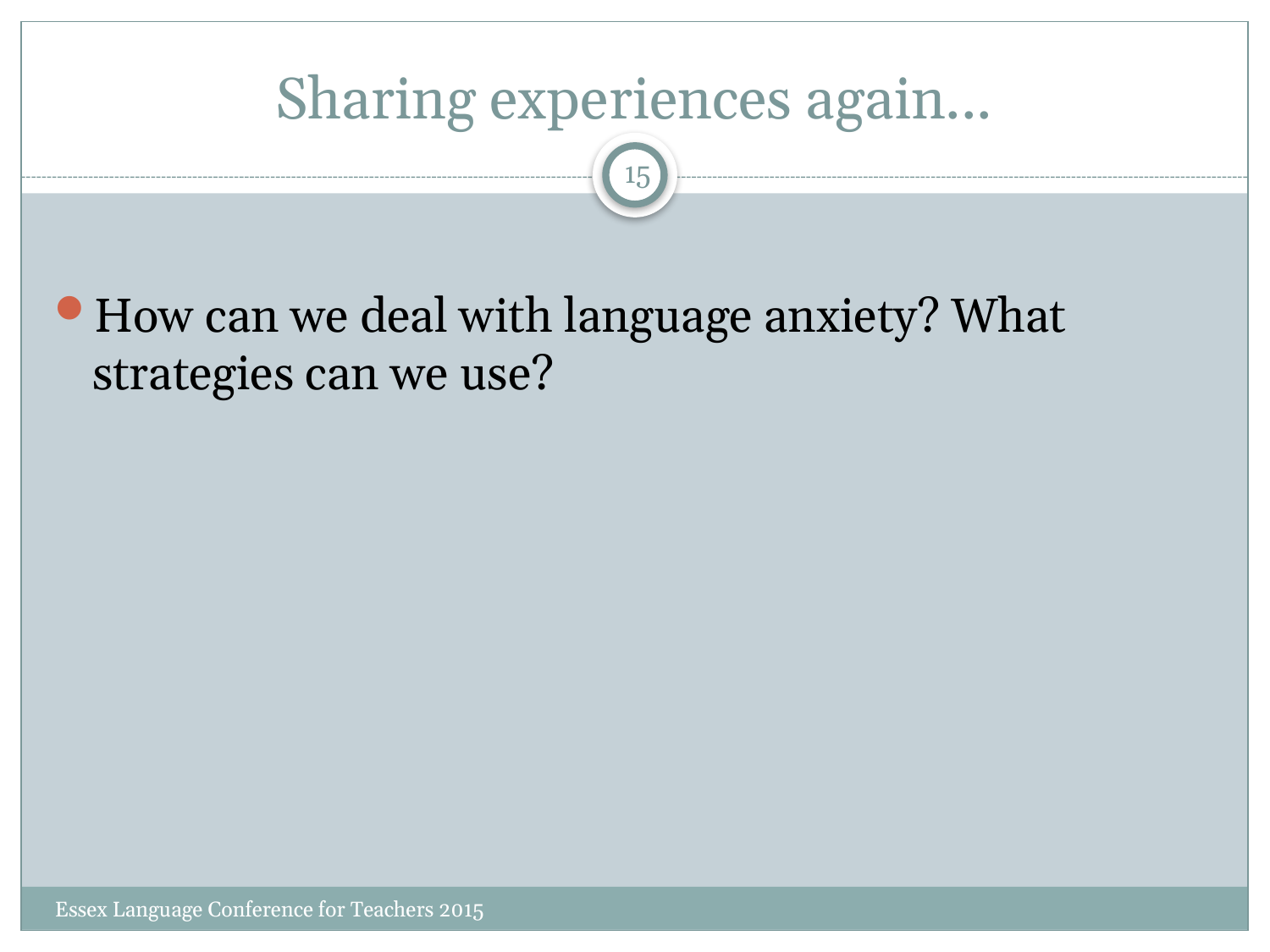

# Sharing experiences again...
15

How can we deal with language anxiety? What strategies can we use?
Essex Language Conference for Teachers 2015